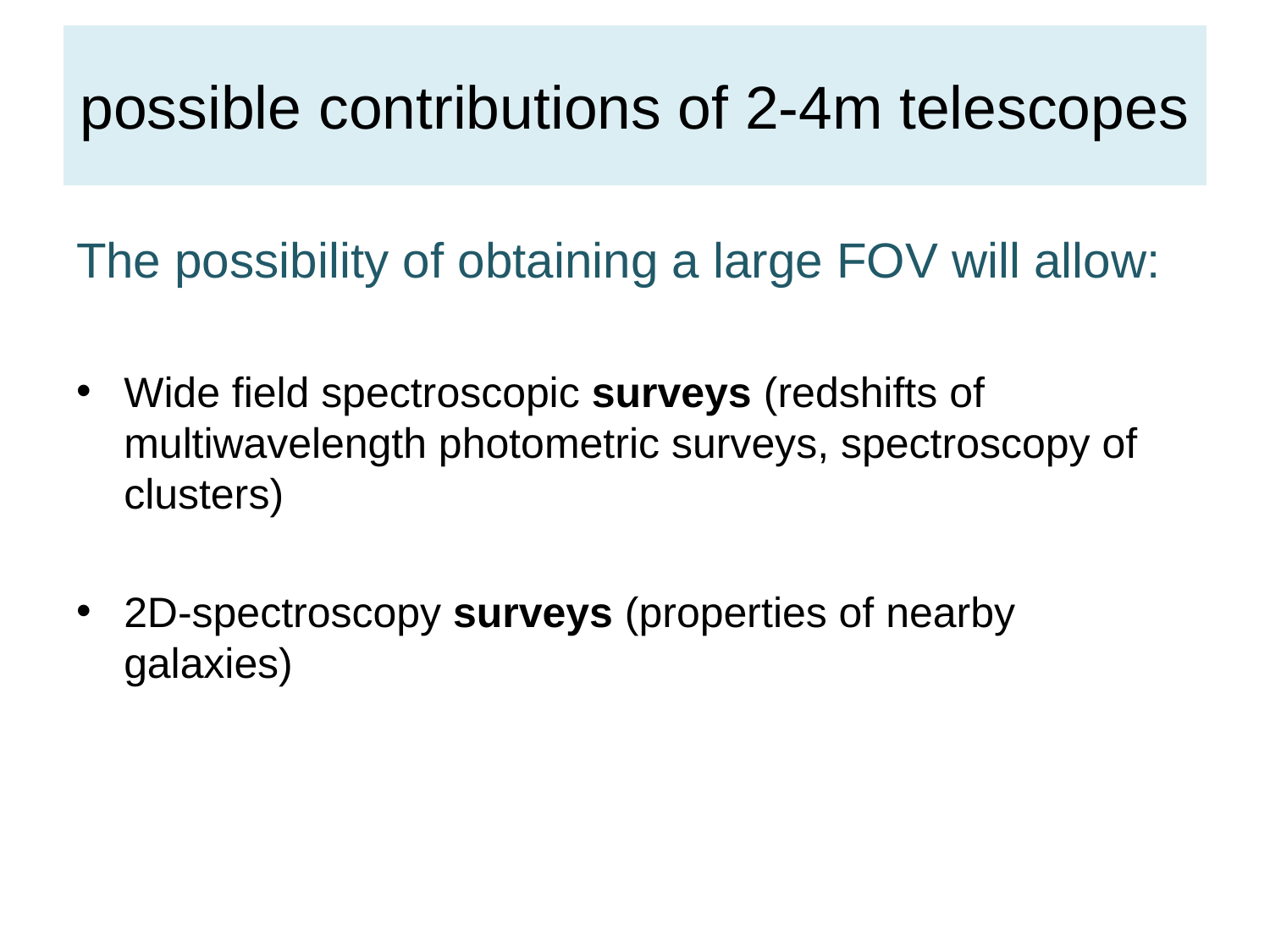

# possible contributions of 2-4m telescopes
The possibility of obtaining a large FOV will allow:

Wide field spectroscopic surveys (redshifts of multiwavelength photometric surveys, spectroscopy of clusters)

2D-spectroscopy surveys (properties of nearby galaxies)